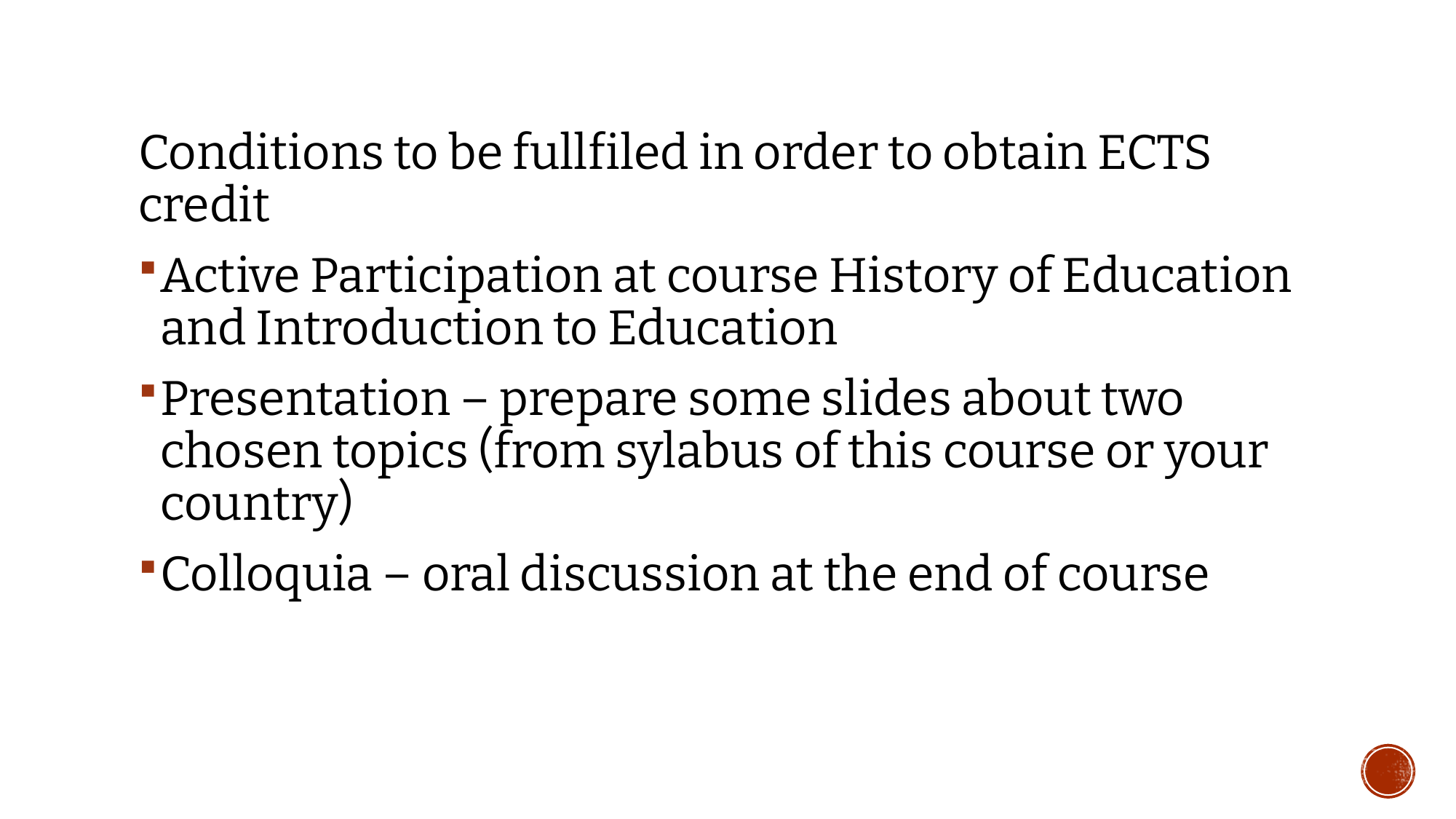

Conditions to be fullfiled in order to obtain ECTS credit
Active Participation at course History of Education and Introduction to Education
Presentation – prepare some slides about two chosen topics (from sylabus of this course or your country)
Colloquia – oral discussion at the end of course